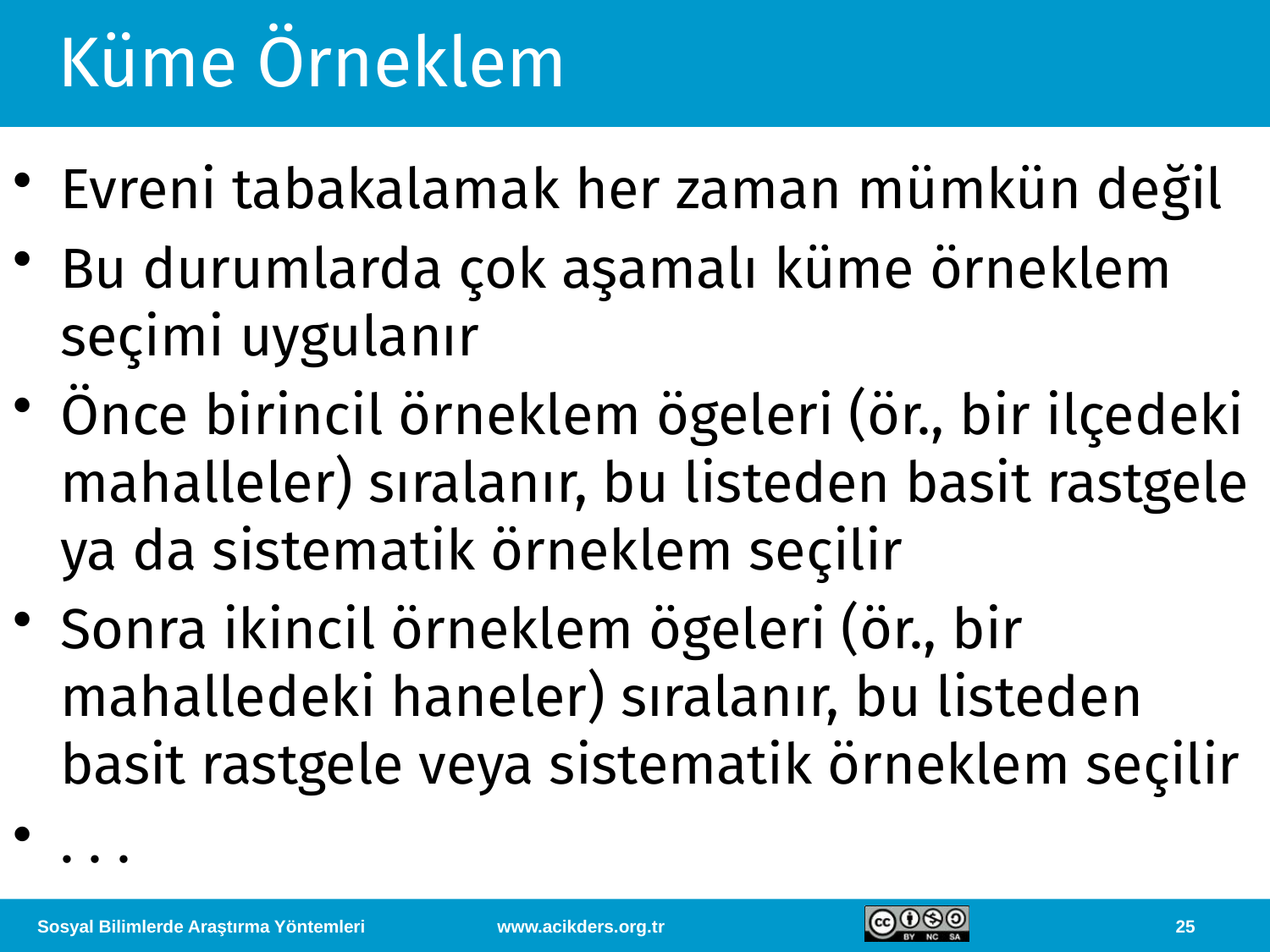

# Küme Örneklem
Evreni tabakalamak her zaman mümkün değil
Bu durumlarda çok aşamalı küme örneklem seçimi uygulanır
Önce birincil örneklem ögeleri (ör., bir ilçedeki mahalleler) sıralanır, bu listeden basit rastgele ya da sistematik örneklem seçilir
Sonra ikincil örneklem ögeleri (ör., bir mahalledeki haneler) sıralanır, bu listeden basit rastgele veya sistematik örneklem seçilir
. . .